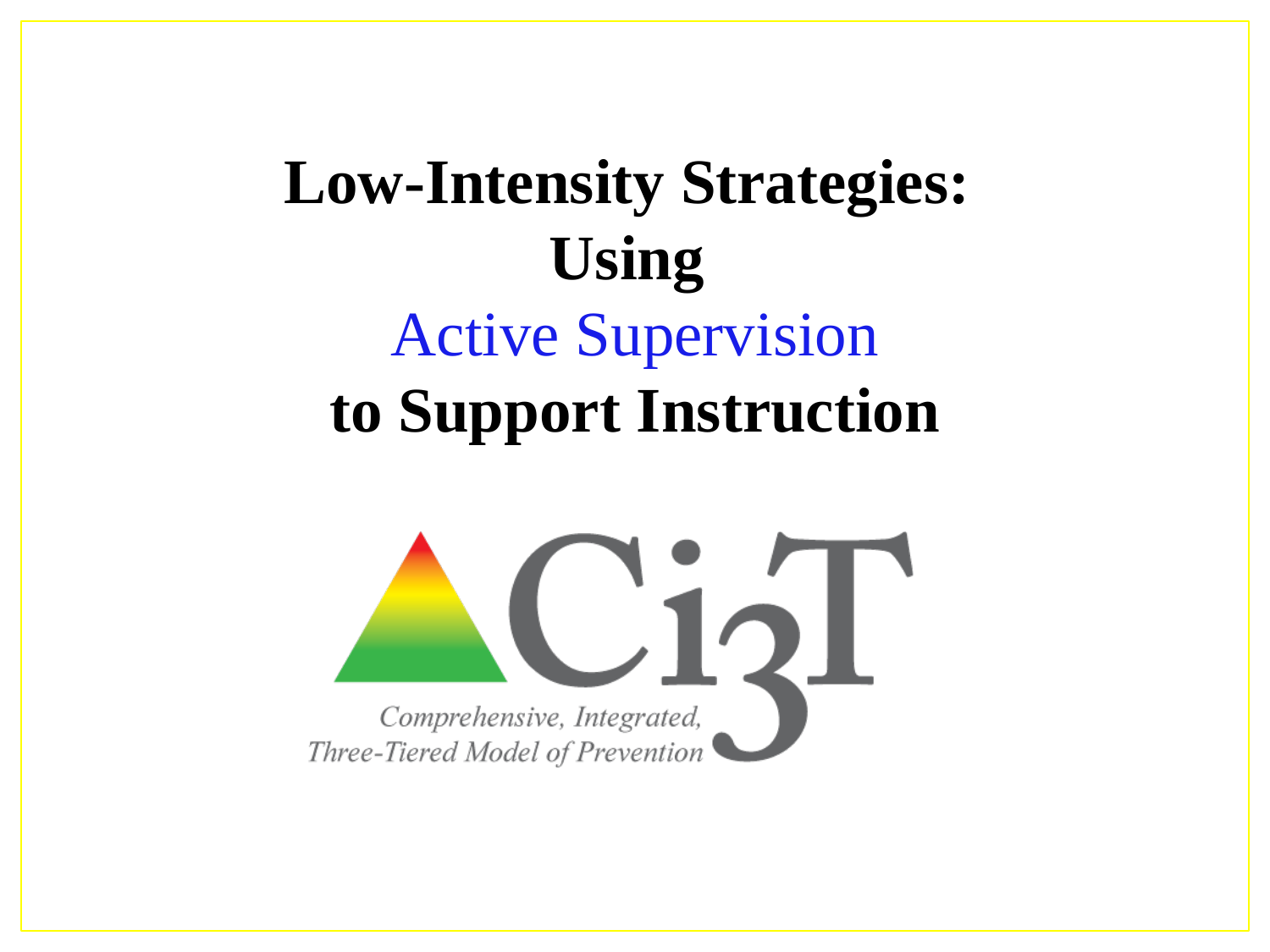

# Low-Intensity Strategies: Using Active Supervision to Support Instruction